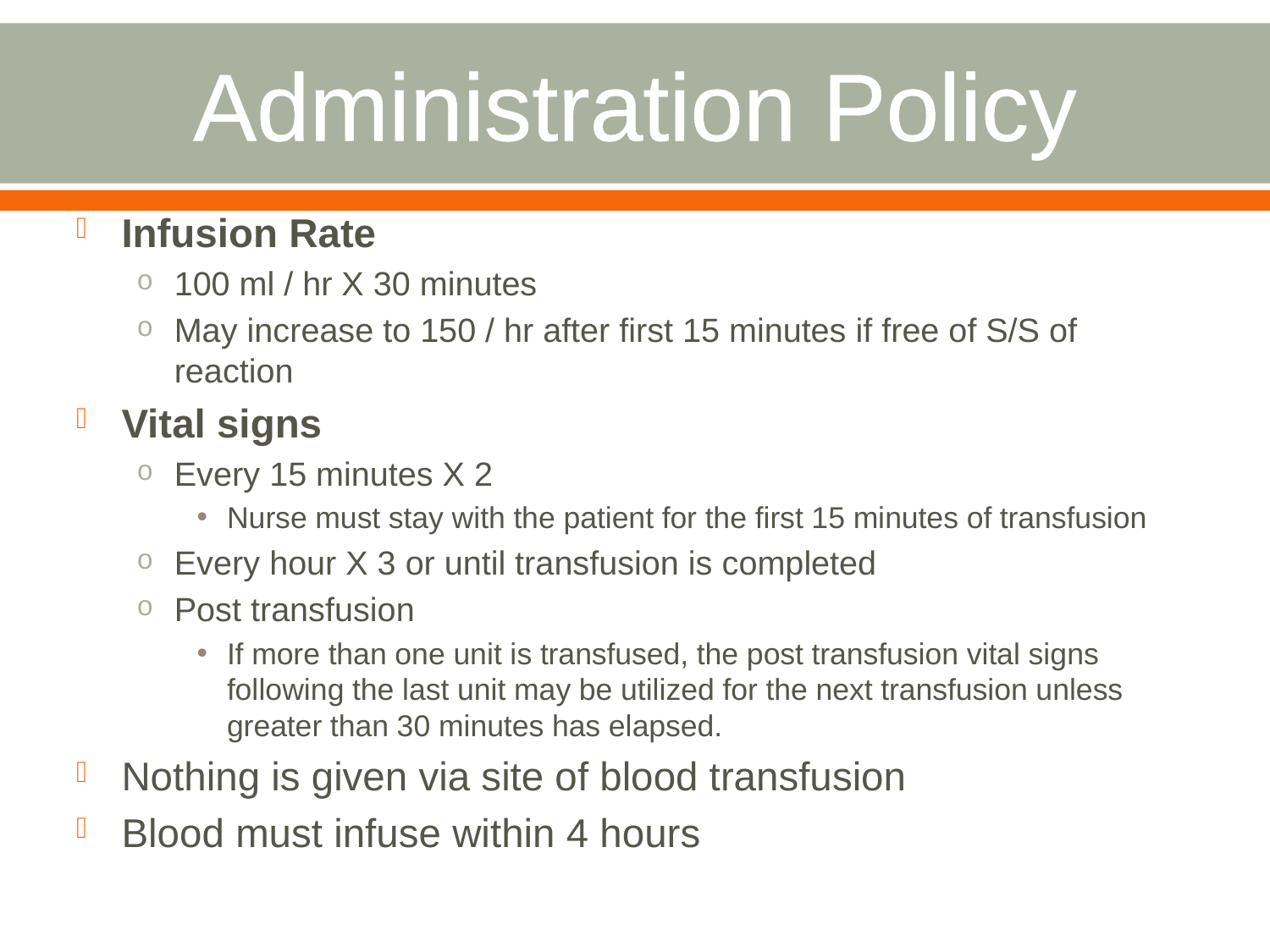

# Administration Policy
Infusion Rate
100 ml / hr X 30 minutes
May increase to 150 / hr after first 15 minutes if free of S/S of reaction
Vital signs
Every 15 minutes X 2
Nurse must stay with the patient for the first 15 minutes of transfusion
Every hour X 3 or until transfusion is completed
Post transfusion
If more than one unit is transfused, the post transfusion vital signs following the last unit may be utilized for the next transfusion unless greater than 30 minutes has elapsed.
Nothing is given via site of blood transfusion
Blood must infuse within 4 hours